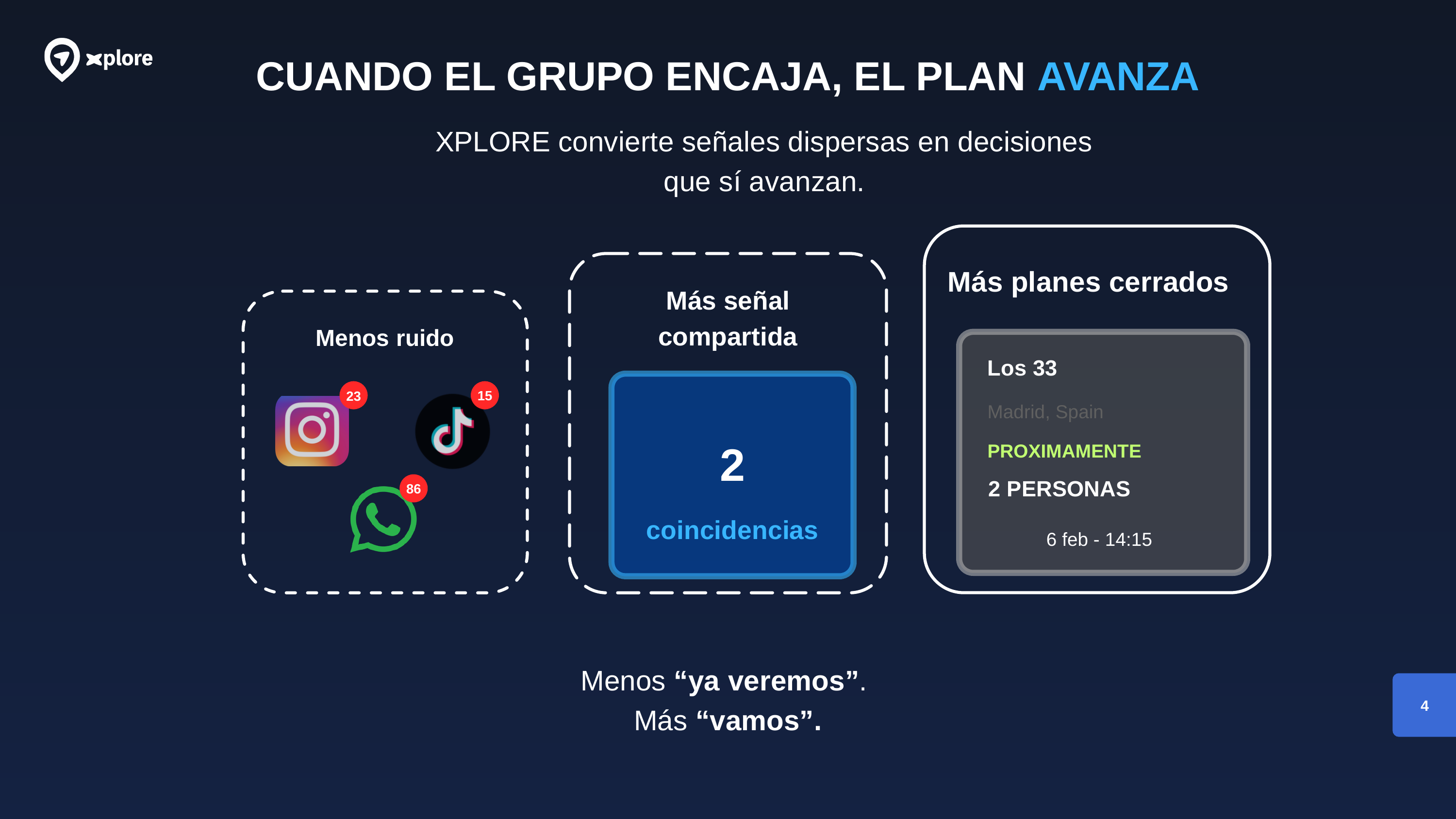

CUANDO EL GRUPO ENCAJA, EL PLAN AVANZA
XPLORE convierte señales dispersas en decisiones que sí avanzan.

Más planes cerrados
Más señal
compartida

Menos ruido

Los 33

15
23

Madrid, Spain
2
PROXIMAMENTE
2 PERSONAS

86

coincidencias

6 feb - 14:15
Menos “ya veremos”.
Más “vamos”.

4